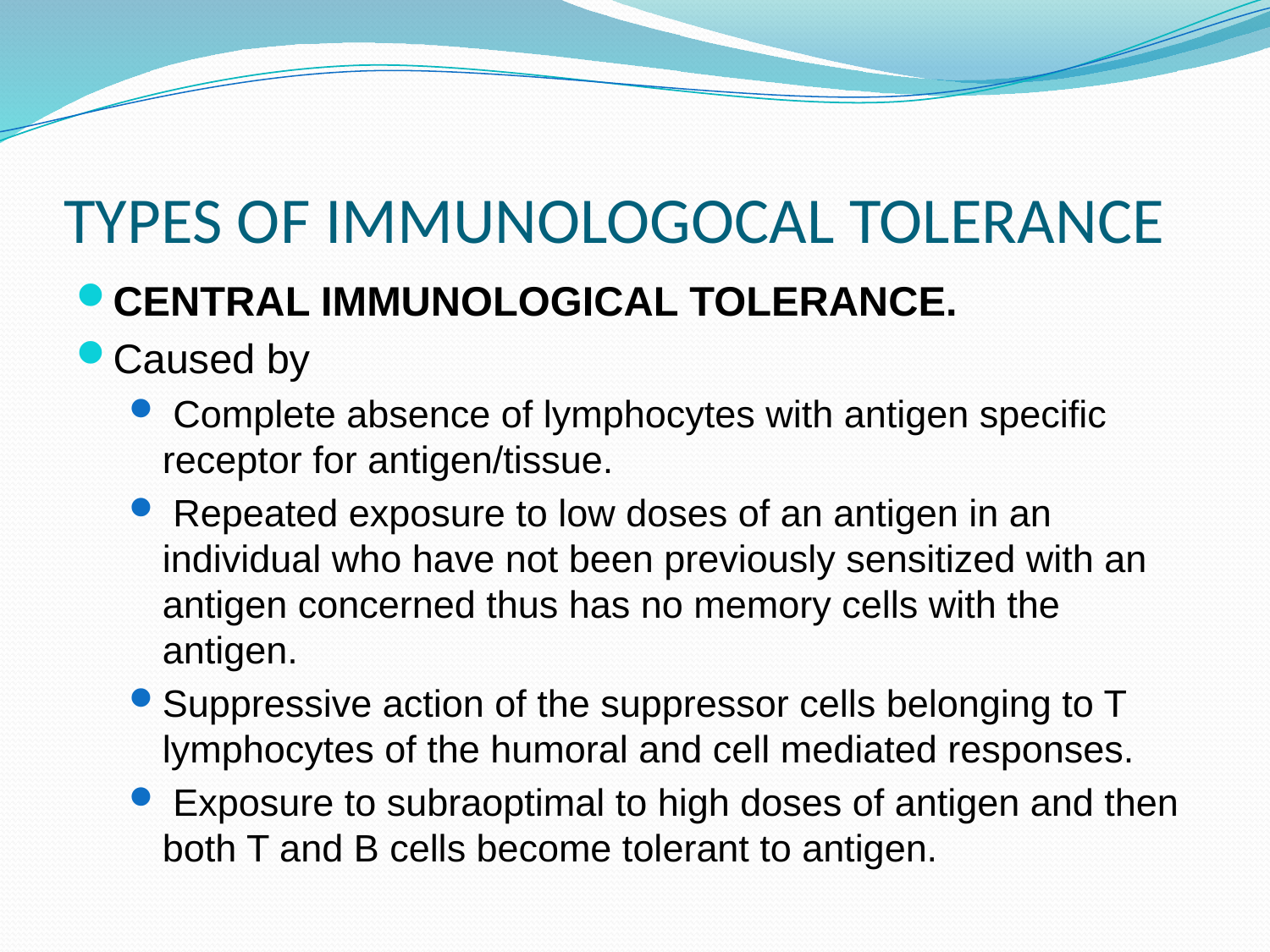

# TYPES OF IMMUNOLOGOCAL TOLERANCE
CENTRAL IMMUNOLOGICAL TOLERANCE.
Caused by
 Complete absence of lymphocytes with antigen specific receptor for antigen/tissue.
 Repeated exposure to low doses of an antigen in an individual who have not been previously sensitized with an antigen concerned thus has no memory cells with the antigen.
Suppressive action of the suppressor cells belonging to T lymphocytes of the humoral and cell mediated responses.
 Exposure to subraoptimal to high doses of antigen and then both T and B cells become tolerant to antigen.